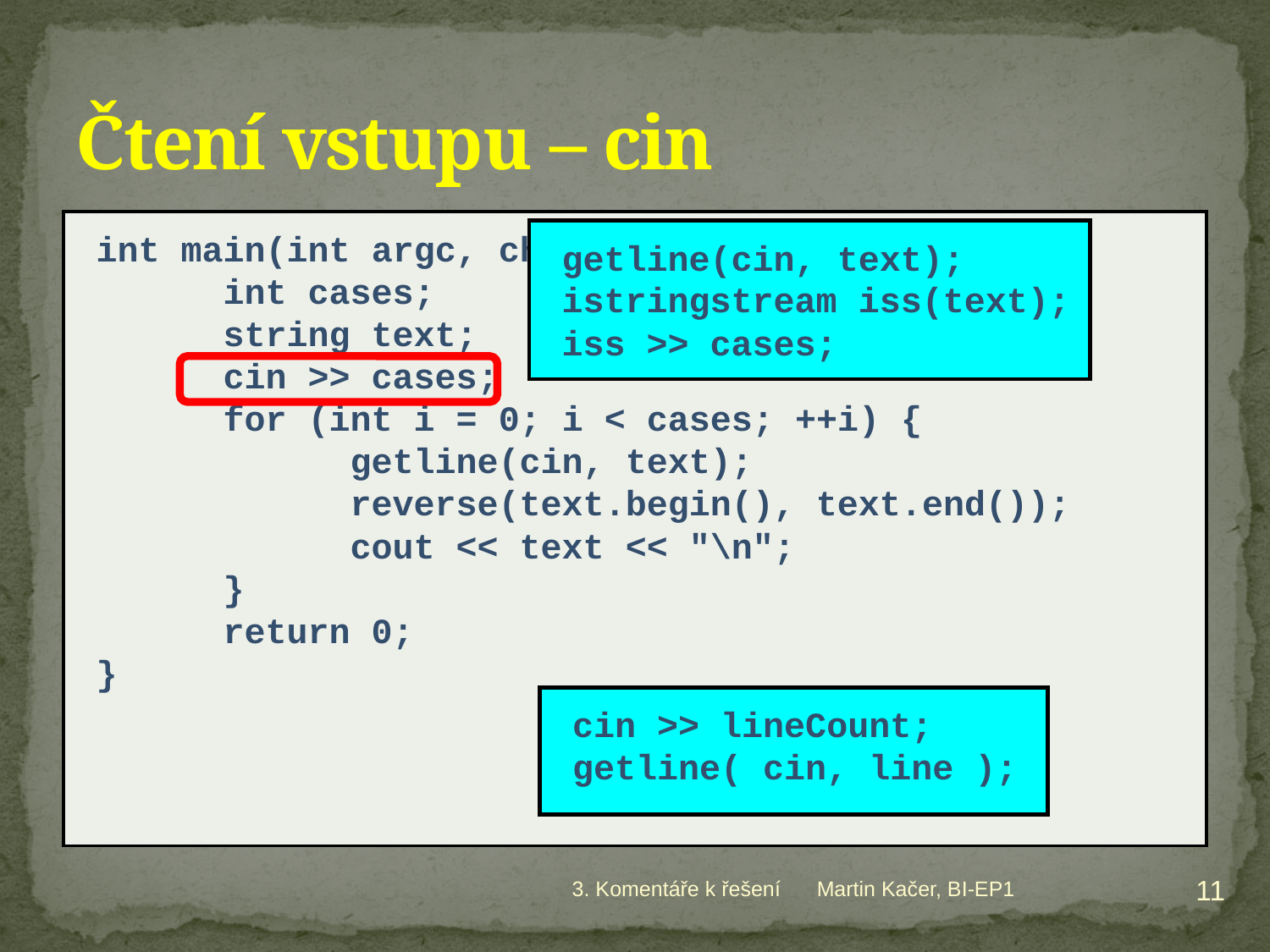

# Čtení vstupu – cin
int main(int argc, char** argv) {
	int cases;
	string text;
	cin >> cases;
	for (int i = 0; i < cases; ++i) {
		getline(cin, text);
		reverse(text.begin(), text.end());
		cout << text << "\n";
	}
	return 0;
}

getline(cin, text);
istringstream iss(text);
iss >> cases;

cin >> lineCount;
getline( cin, line );
11
3. Komentáře k řešení
Martin Kačer, BI-EP1